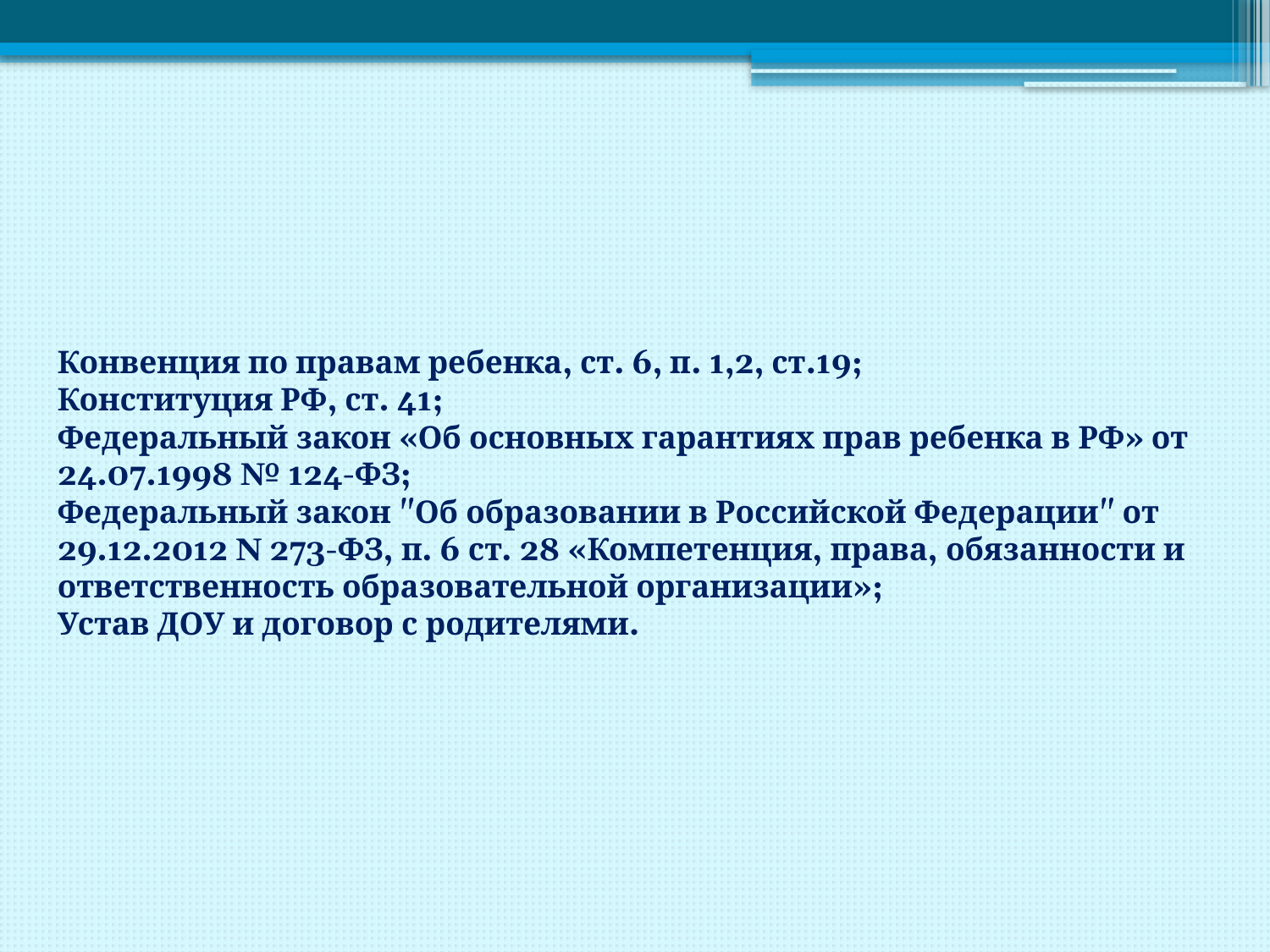

Конвенция по правам ребенка, ст. 6, п. 1,2, ст.19;
Конституция РФ, ст. 41;
Федеральный закон «Об основных гарантиях прав ребенка в РФ» от 24.07.1998 № 124-ФЗ;
Федеральный закон "Об образовании в Российской Федерации" от 29.12.2012 N 273-ФЗ, п. 6 ст. 28 «Компетенция, права, обязанности и ответственность образовательной организации»;
Устав ДОУ и договор с родителями.